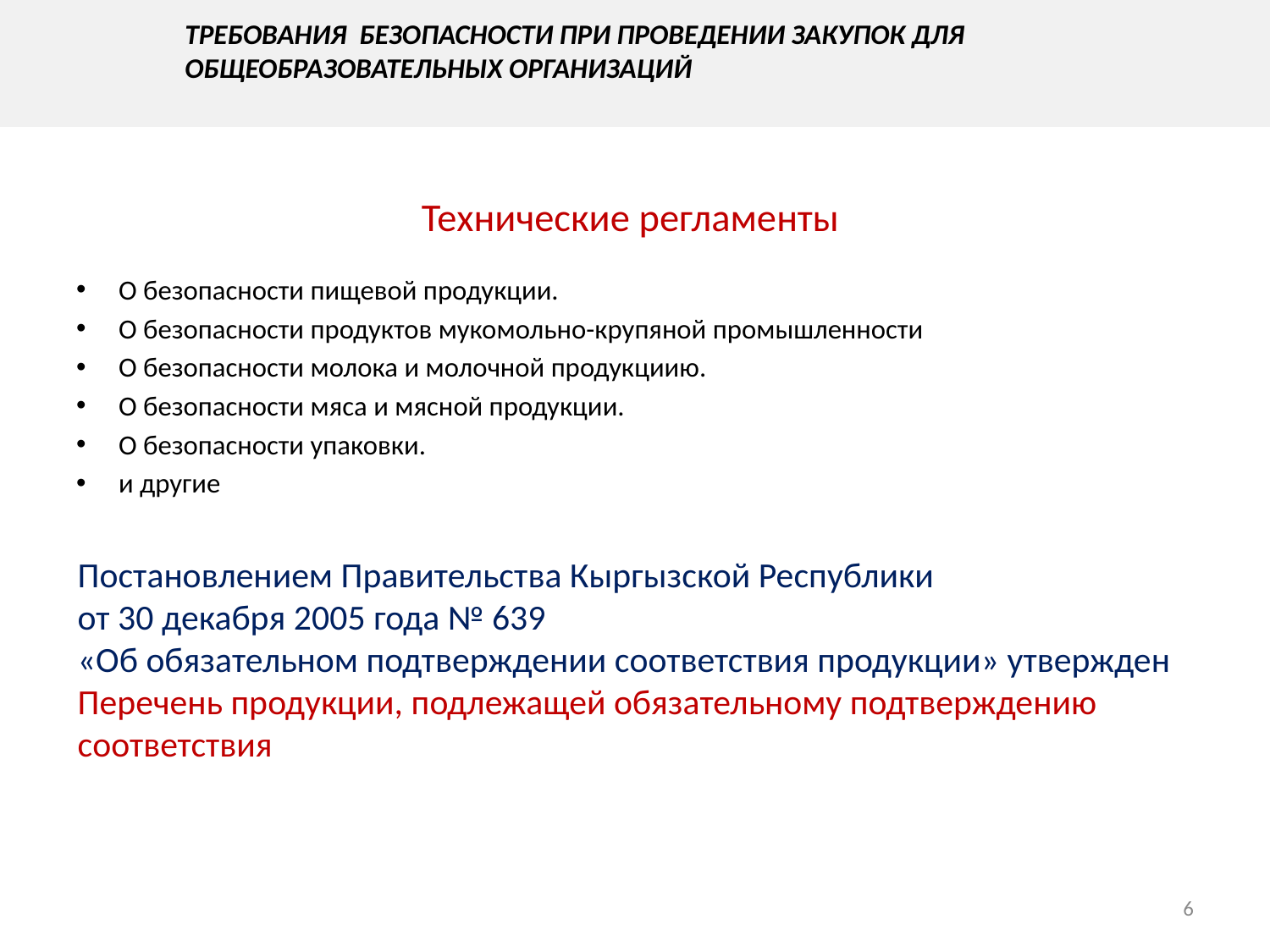

Требования  безопасности при проведении закупок для общеобразовательных организаций
# Технические регламенты
О безопасности пищевой продукции.
О безопасности продуктов мукомольно-крупяной промышленности
О безопасности молока и молочной продукциию.
О безопасности мяса и мясной продукции.
О безопасности упаковки.
и другие
Постановлением Правительства Кыргызской Республики
от 30 декабря 2005 года № 639
«Об обязательном подтверждении соответствия продукции» утвержден
Перечень продукции, подлежащей обязательному подтверждению соответствия

6